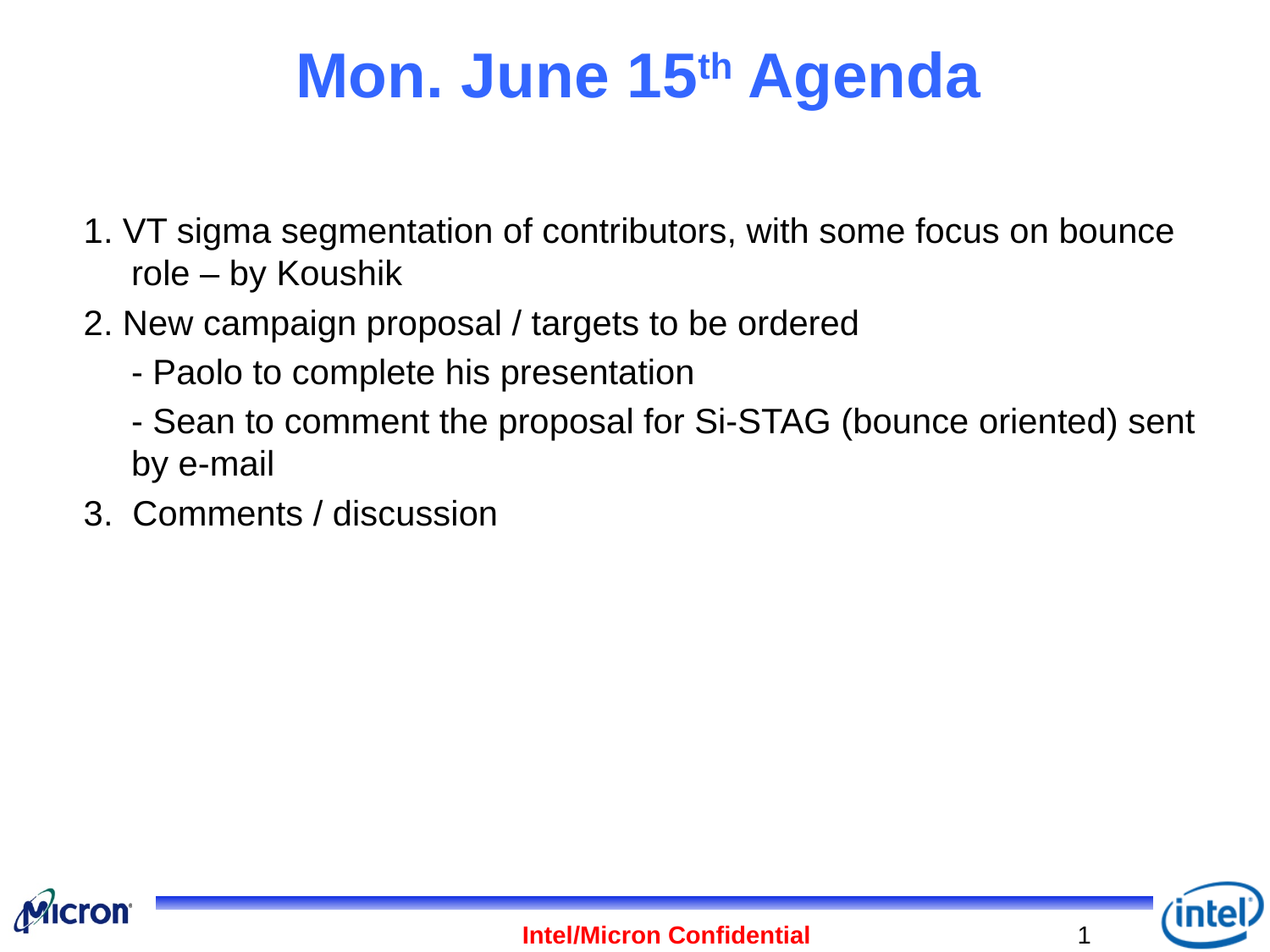

# Mon. June 15th Agenda
1. VT sigma segmentation of contributors, with some focus on bounce role – by Koushik
2. New campaign proposal / targets to be ordered
	- Paolo to complete his presentation
	- Sean to comment the proposal for Si-STAG (bounce oriented) sent by e-mail
3.  Comments / discussion

1
Intel/Micron Confidential